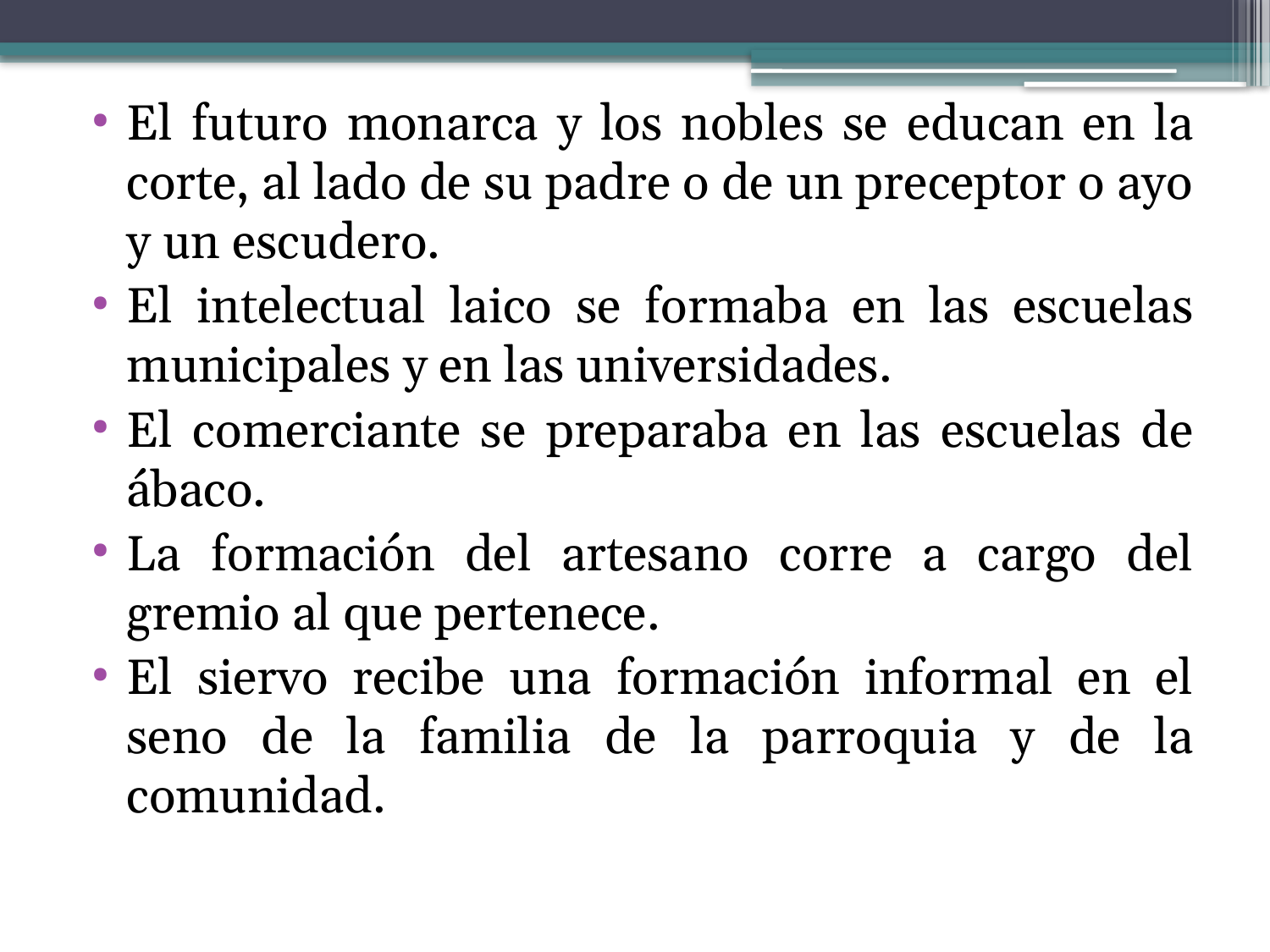

El futuro monarca y los nobles se educan en la corte, al lado de su padre o de un preceptor o ayo y un escudero.
El intelectual laico se formaba en las escuelas municipales y en las universidades.
El comerciante se preparaba en las escuelas de ábaco.
La formación del artesano corre a cargo del gremio al que pertenece.
El siervo recibe una formación informal en el seno de la familia de la parroquia y de la comunidad.